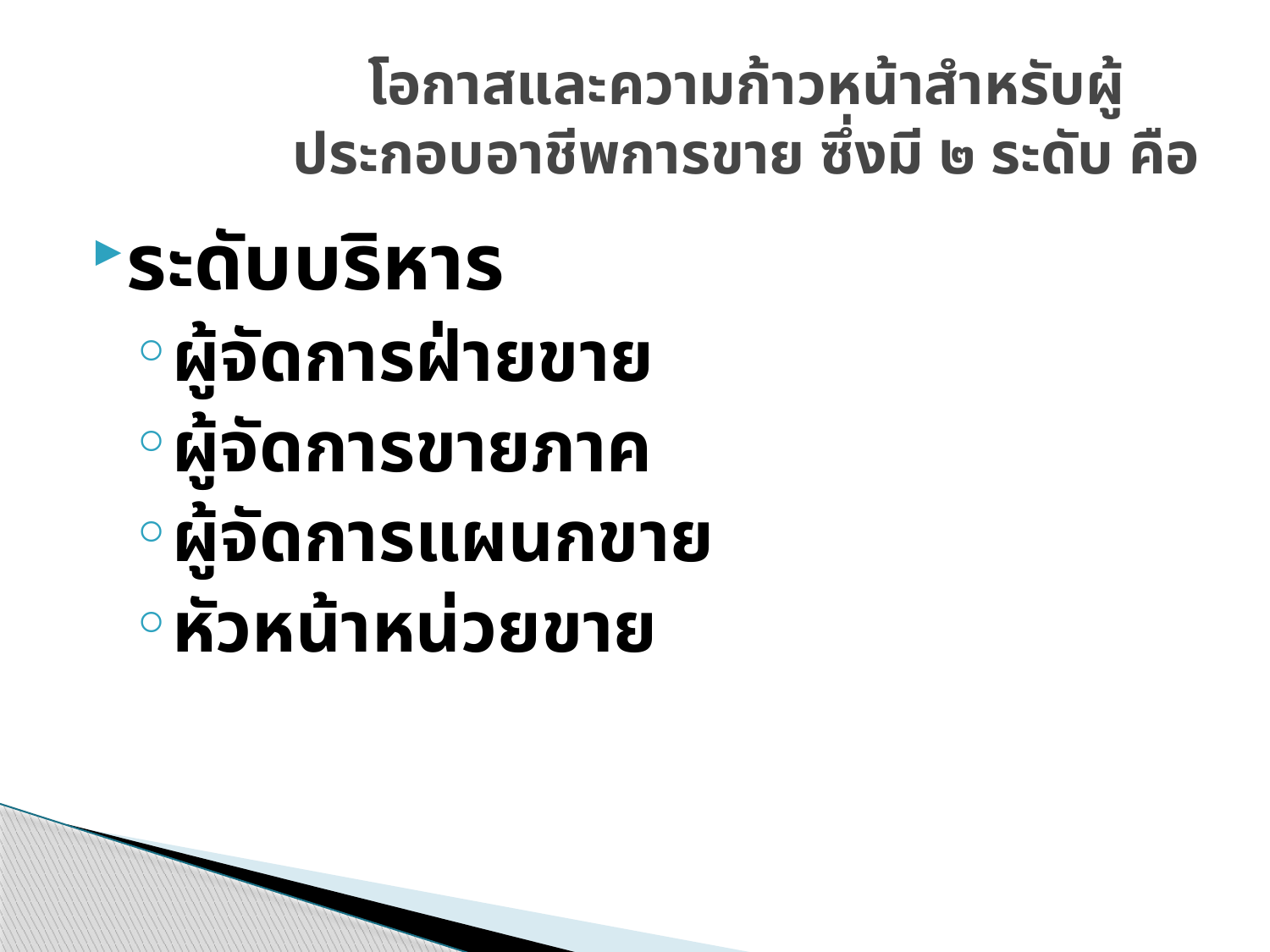

# โอกาสและความก้าวหน้าสำหรับผู้ประกอบอาชีพการขาย ซึ่งมี ๒ ระดับ คือ
ระดับบริหาร
ผู้จัดการฝ่ายขาย
ผู้จัดการขายภาค
ผู้จัดการแผนกขาย
หัวหน้าหน่วยขาย